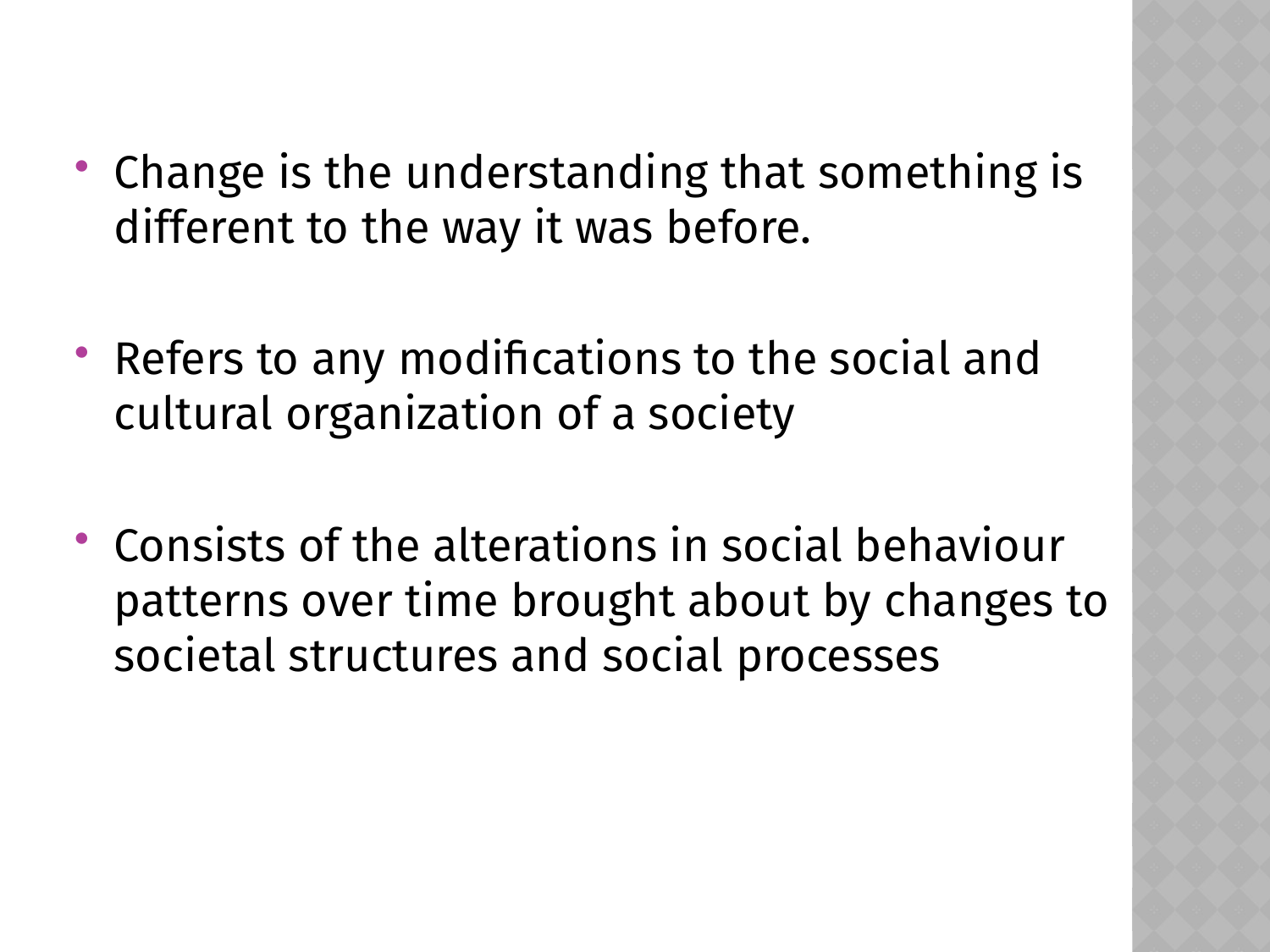

Change is the understanding that something is different to the way it was before.

Refers to any modifications to the social and cultural organization of a society

Consists of the alterations in social behaviour patterns over time brought about by changes to societal structures and social processes